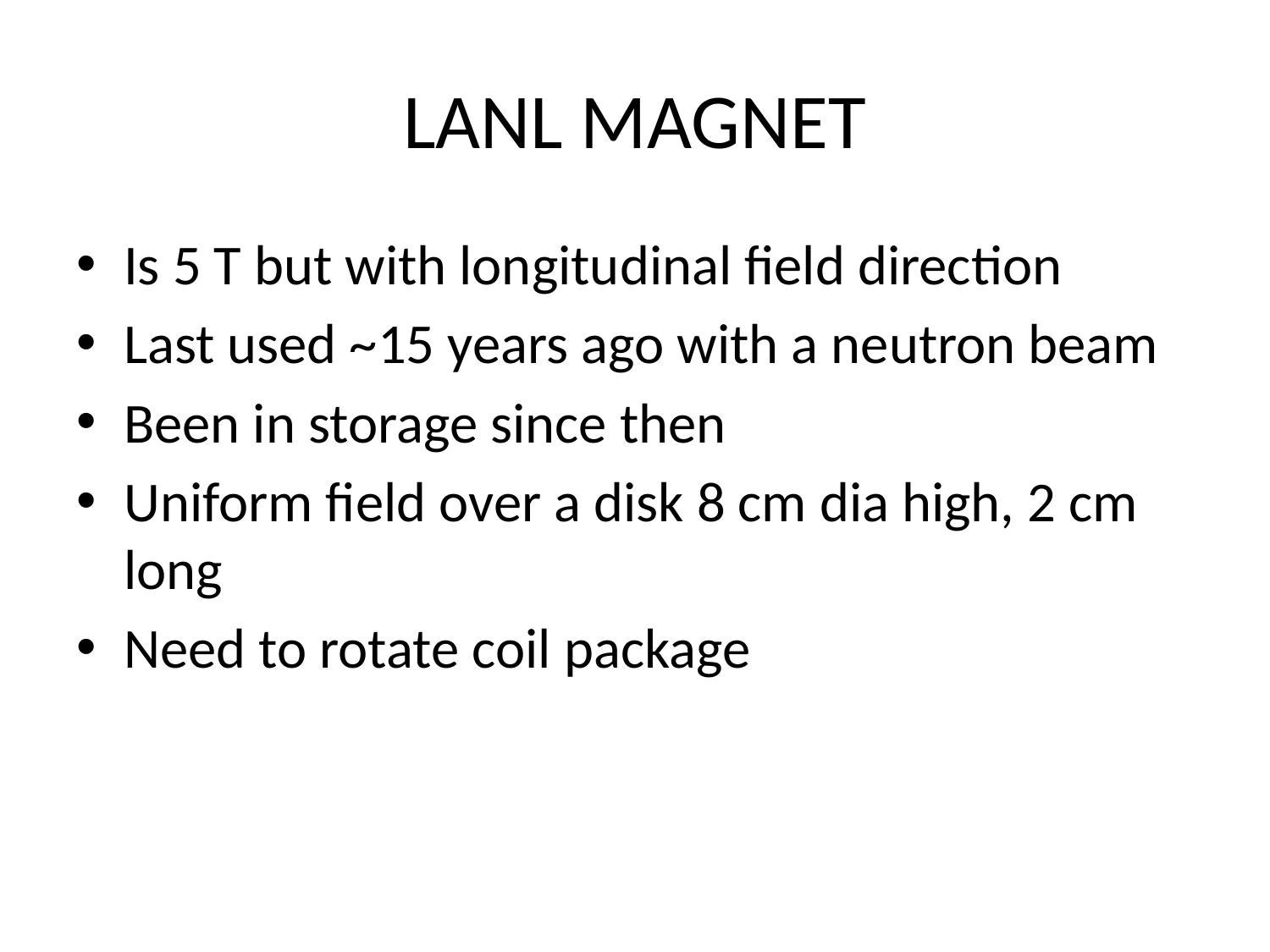

# LANL MAGNET
Is 5 T but with longitudinal field direction
Last used ~15 years ago with a neutron beam
Been in storage since then
Uniform field over a disk 8 cm dia high, 2 cm long
Need to rotate coil package